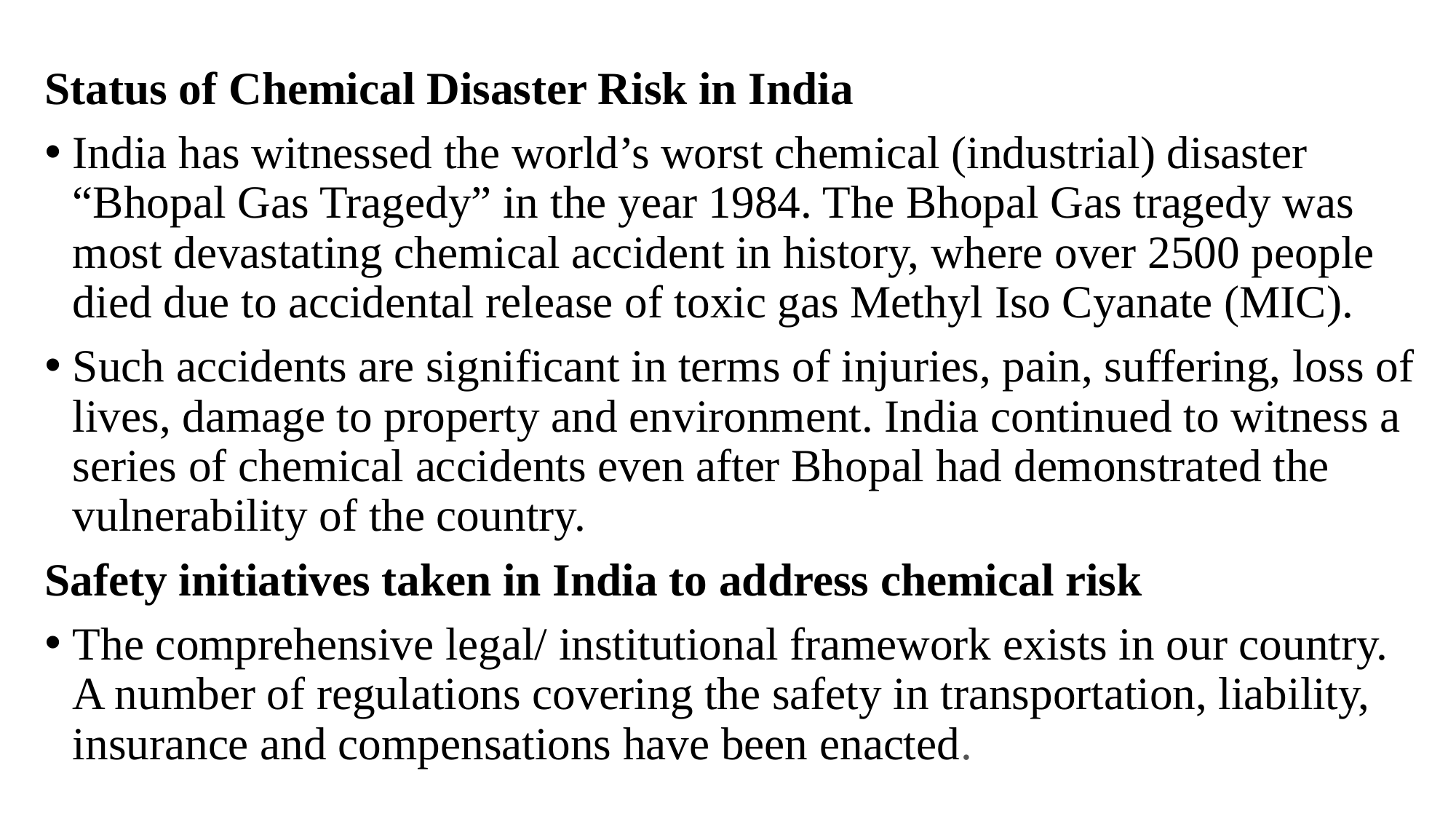

Status of Chemical Disaster Risk in India
India has witnessed the world’s worst chemical (industrial) disaster “Bhopal Gas Tragedy” in the year 1984. The Bhopal Gas tragedy was most devastating chemical accident in history, where over 2500 people died due to accidental release of toxic gas Methyl Iso Cyanate (MIC).
Such accidents are significant in terms of injuries, pain, suffering, loss of lives, damage to property and environment. India continued to witness a series of chemical accidents even after Bhopal had demonstrated the vulnerability of the country.
Safety initiatives taken in India to address chemical risk
The comprehensive legal/ institutional framework exists in our country. A number of regulations covering the safety in transportation, liability, insurance and compensations have been enacted.